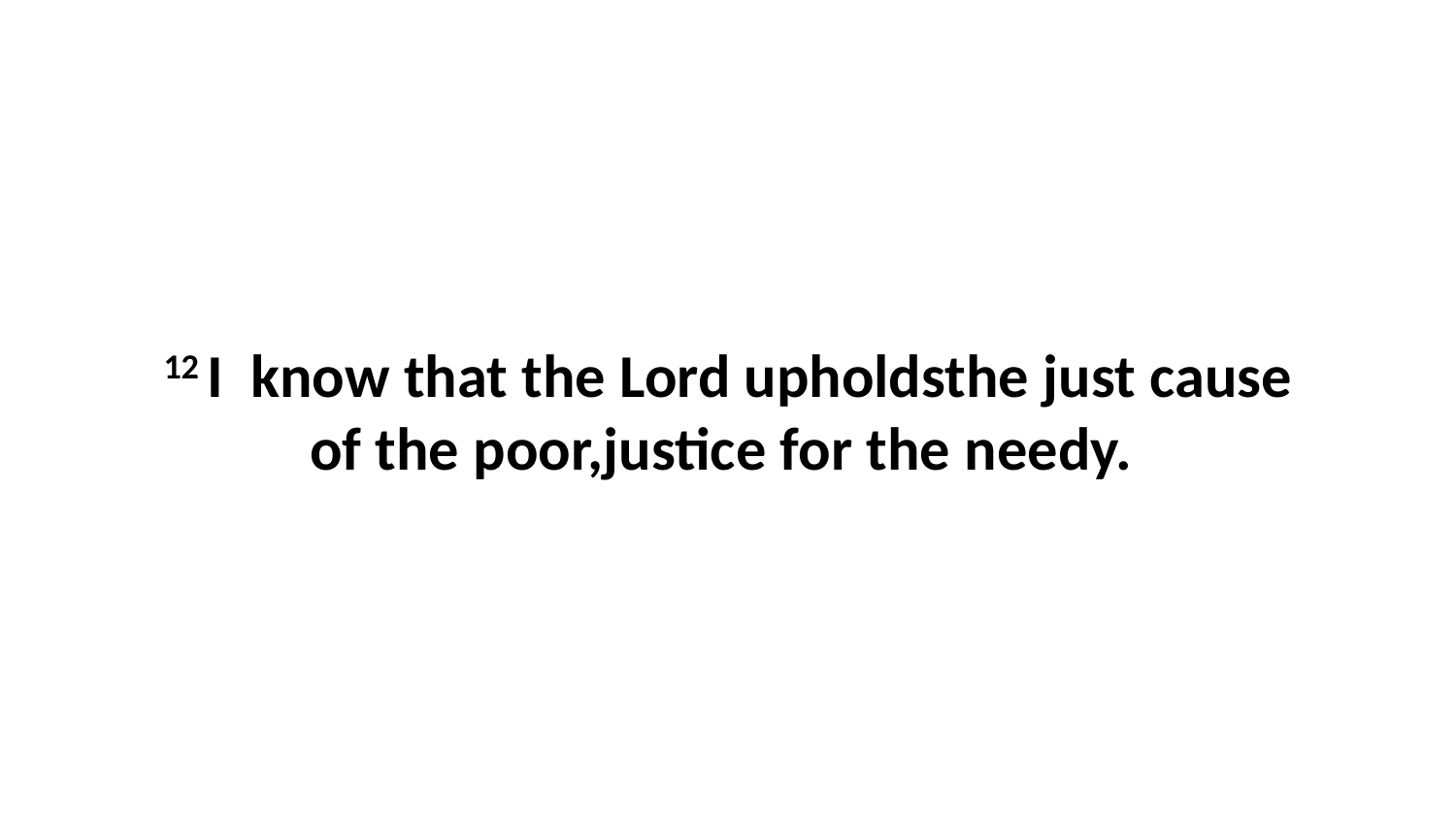

12 I  know that the Lord upholdsthe just cause of the poor,justice for the needy.